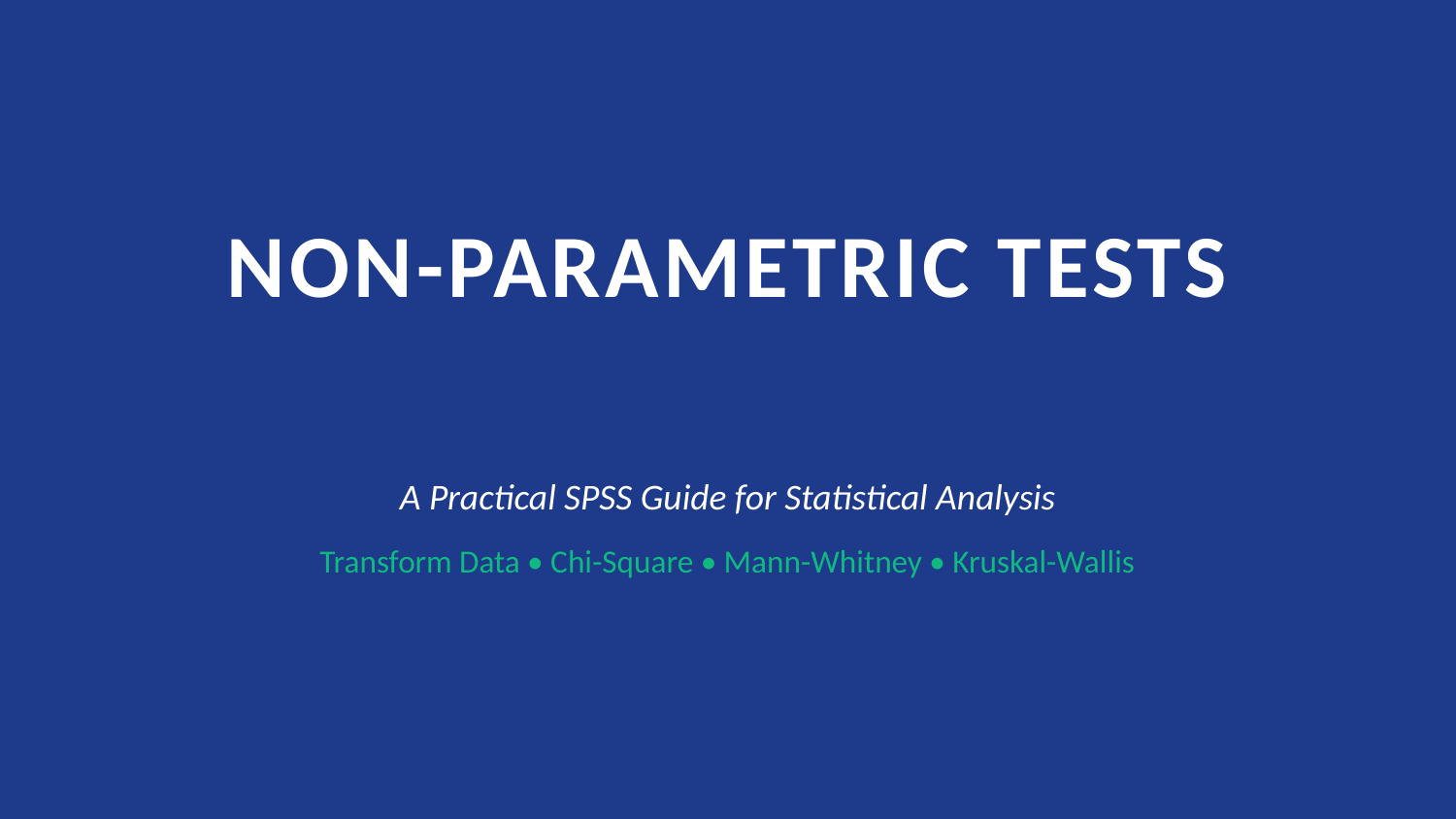

NON-PARAMETRIC TESTS

A Practical SPSS Guide for Statistical Analysis
Transform Data • Chi-Square • Mann-Whitney • Kruskal-Wallis